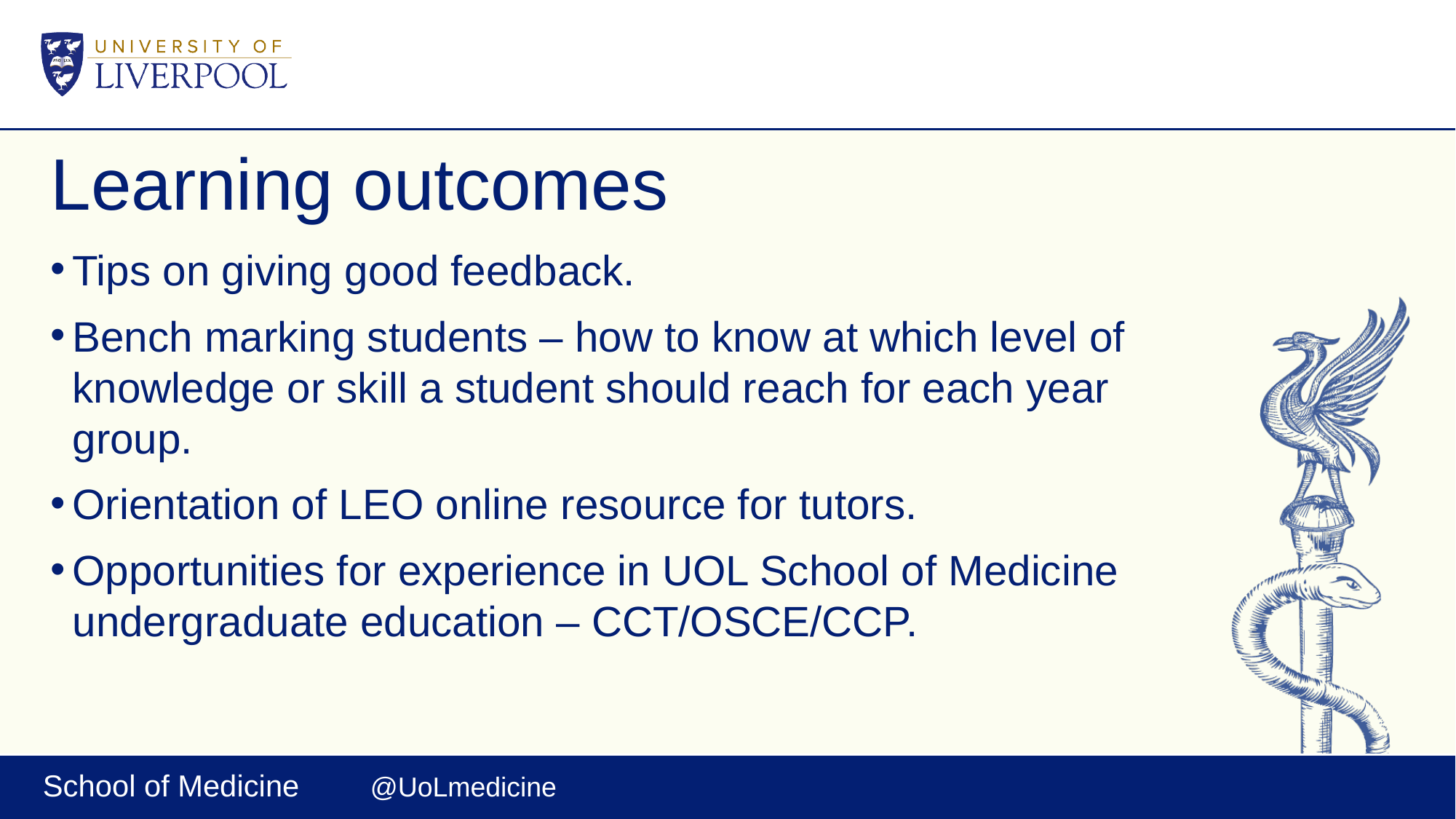

# Learning outcomes
Tips on giving good feedback.
Bench marking students – how to know at which level of knowledge or skill a student should reach for each year group.
Orientation of LEO online resource for tutors.
Opportunities for experience in UOL School of Medicine undergraduate education – CCT/OSCE/CCP.